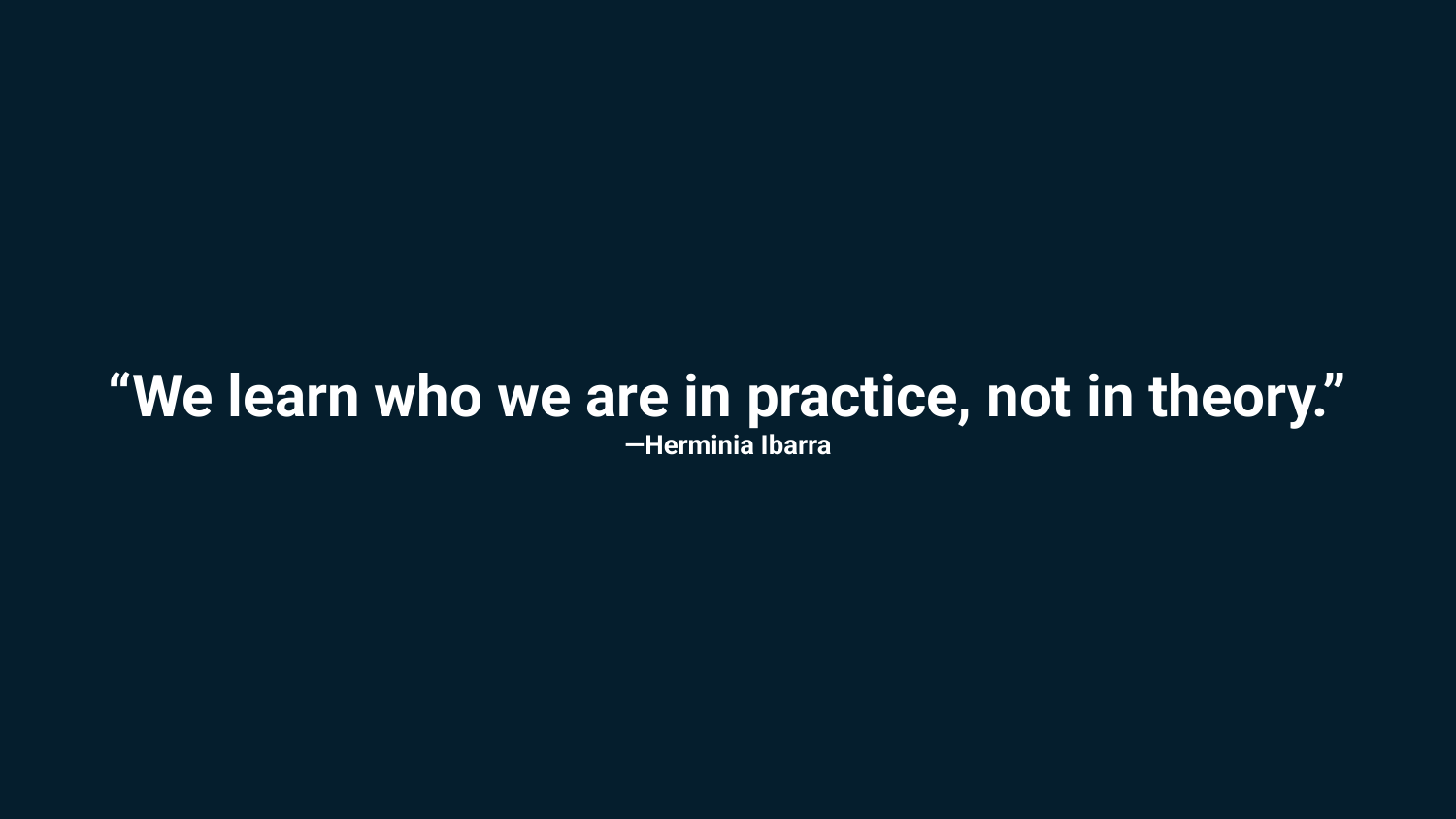

# “We learn who we are in practice, not in theory.”
—Herminia Ibarra